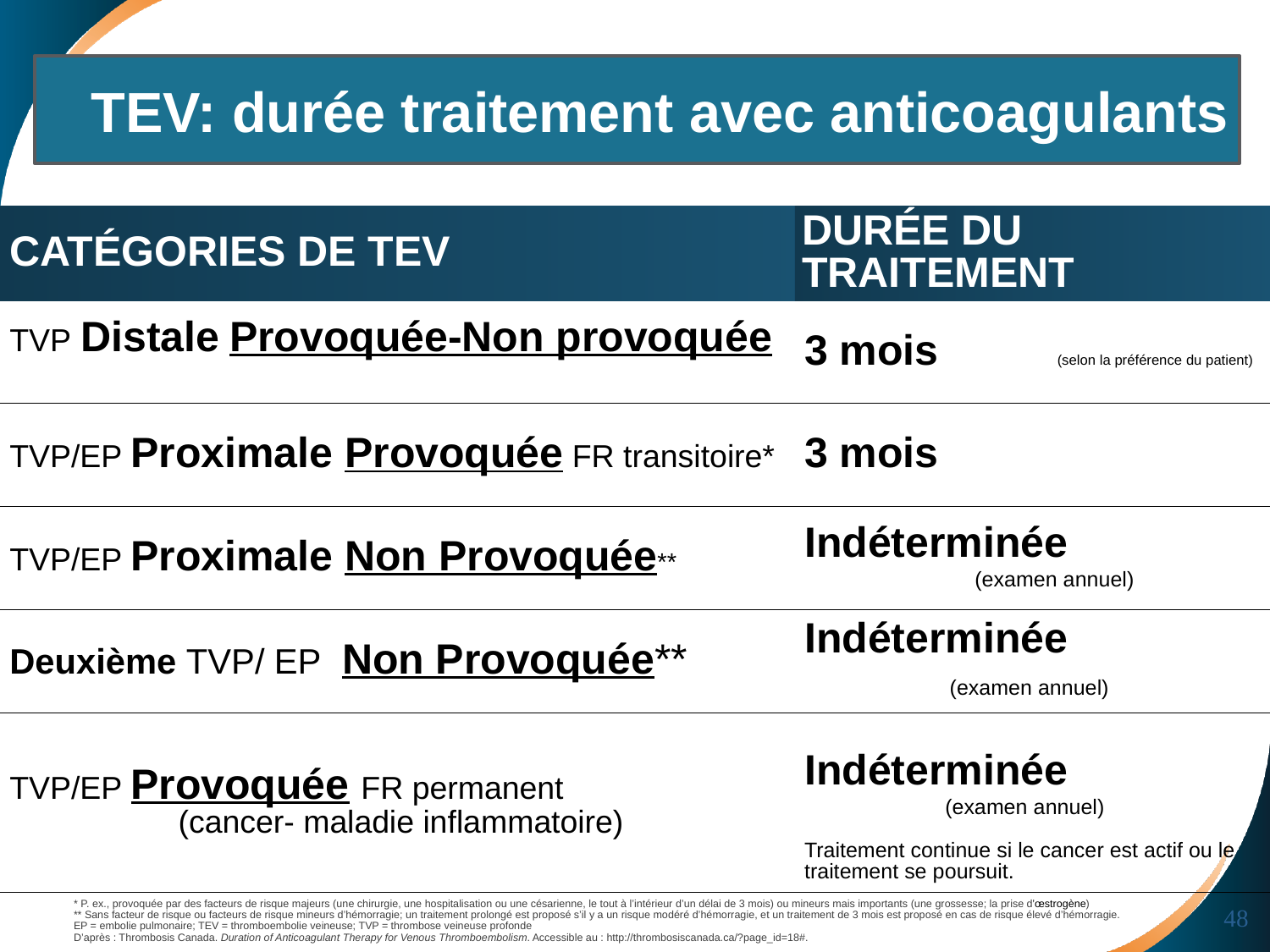

48
   TEV: durée traitement avec anticoagulants
| CatÉgories de TEV | DURÉE DU TRAITEMENT |
| --- | --- |
| TVP Distale Provoquée-Non provoquée | 3 mois (selon la préférence du patient) |
| TVP/EP Proximale Provoquée FR transitoire\* | 3 mois |
| TVP/EP Proximale Non Provoquée\*\* | Indéterminée (examen annuel) |
| Deuxième TVP/ EP Non Provoquée\*\* | Indéterminée (examen annuel) |
| TVP/EP Provoquée FR permanent (cancer- maladie inflammatoire) | Indéterminée (examen annuel) Traitement continue si le cancer est actif ou le traitement se poursuit. |
* P. ex., provoquée par des facteurs de risque majeurs (une chirurgie, une hospitalisation ou une césarienne, le tout à l’intérieur d’un délai de 3 mois) ou mineurs mais importants (une grossesse; la prise d’œstrogène)
** Sans facteur de risque ou facteurs de risque mineurs d’hémorragie; un traitement prolongé est proposé s’il y a un risque modéré d’hémorragie, et un traitement de 3 mois est proposé en cas de risque élevé d’hémorragie.
EP = embolie pulmonaire; TEV = thromboembolie veineuse; TVP = thrombose veineuse profonde
D’après : Thrombosis Canada. Duration of Anticoagulant Therapy for Venous Thromboembolism. Accessible au : http://thrombosiscanada.ca/?page_id=18#.